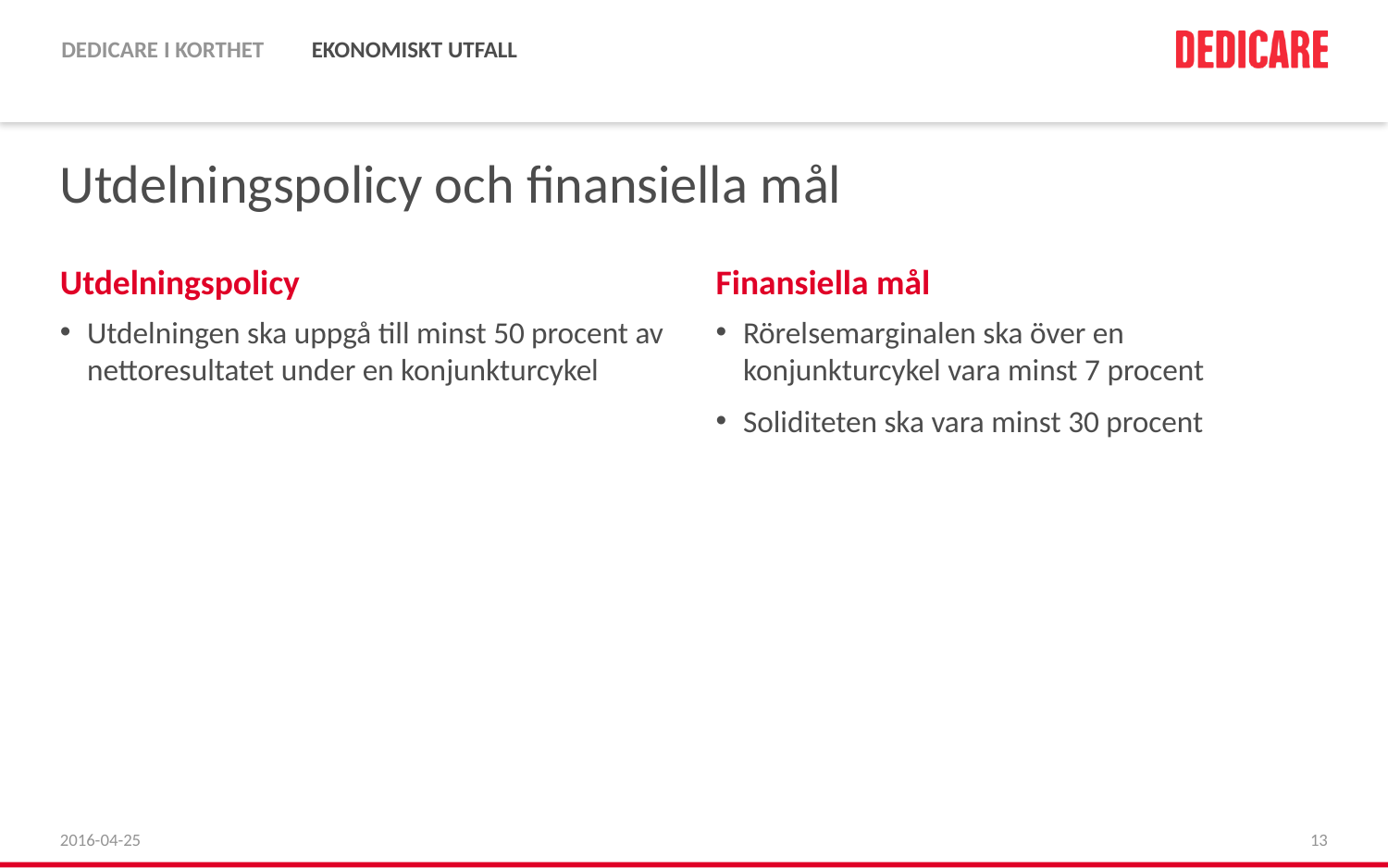

# Utdelningspolicy och finansiella mål
Utdelningspolicy
Finansiella mål
Utdelningen ska uppgå till minst 50 procent av nettoresultatet under en konjunkturcykel
Rörelsemarginalen ska över en konjunkturcykel vara minst 7 procent
Soliditeten ska vara minst 30 procent
2016-04-25
13